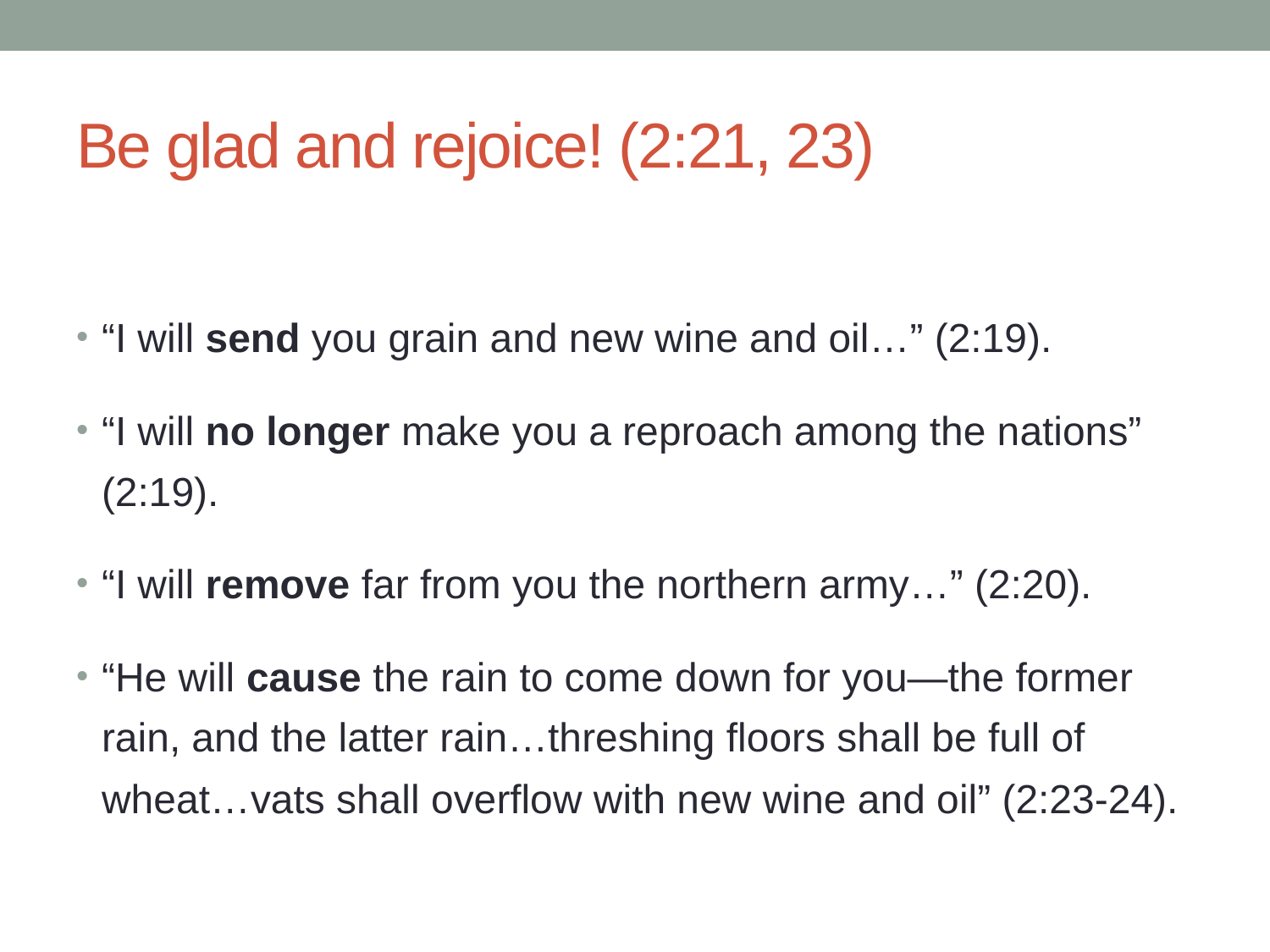

# Be glad and rejoice! (2:21, 23)
“I will send you grain and new wine and oil…” (2:19).
“I will no longer make you a reproach among the nations” (2:19).
“I will remove far from you the northern army…” (2:20).
“He will cause the rain to come down for you—the former rain, and the latter rain…threshing floors shall be full of wheat…vats shall overflow with new wine and oil” (2:23-24).